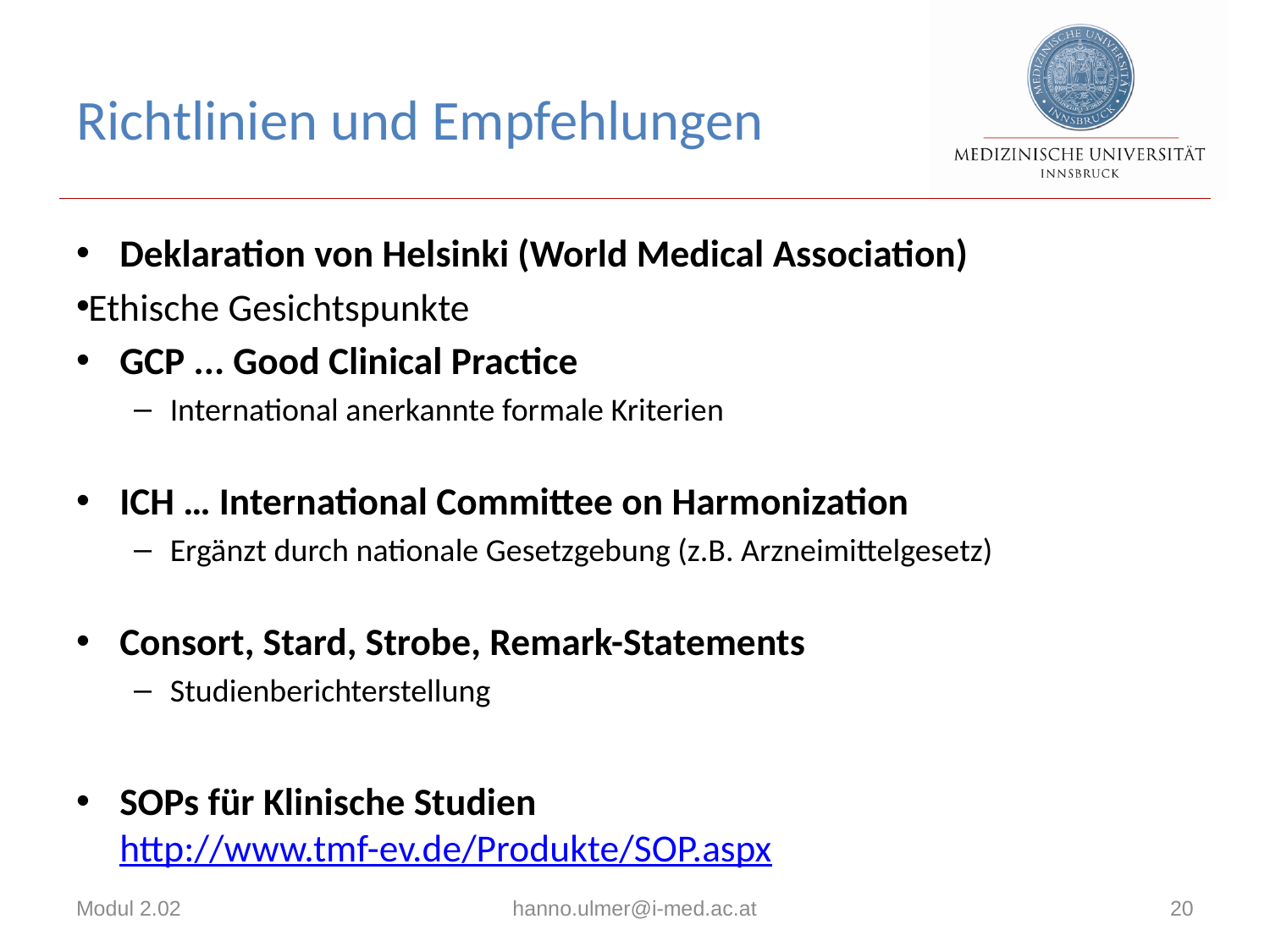

# Richtlinien und Empfehlungen
Deklaration von Helsinki (World Medical Association)
Ethische Gesichtspunkte
GCP ... Good Clinical Practice
International anerkannte formale Kriterien

ICH … International Committee on Harmonization
Ergänzt durch nationale Gesetzgebung (z.B. Arzneimittelgesetz)

Consort, Stard, Strobe, Remark-Statements
Studienberichterstellung

SOPs für Klinische Studien
http://www.tmf-ev.de/Produkte/SOP.aspx
Modul 2.02
hanno.ulmer@i-med.ac.at
20